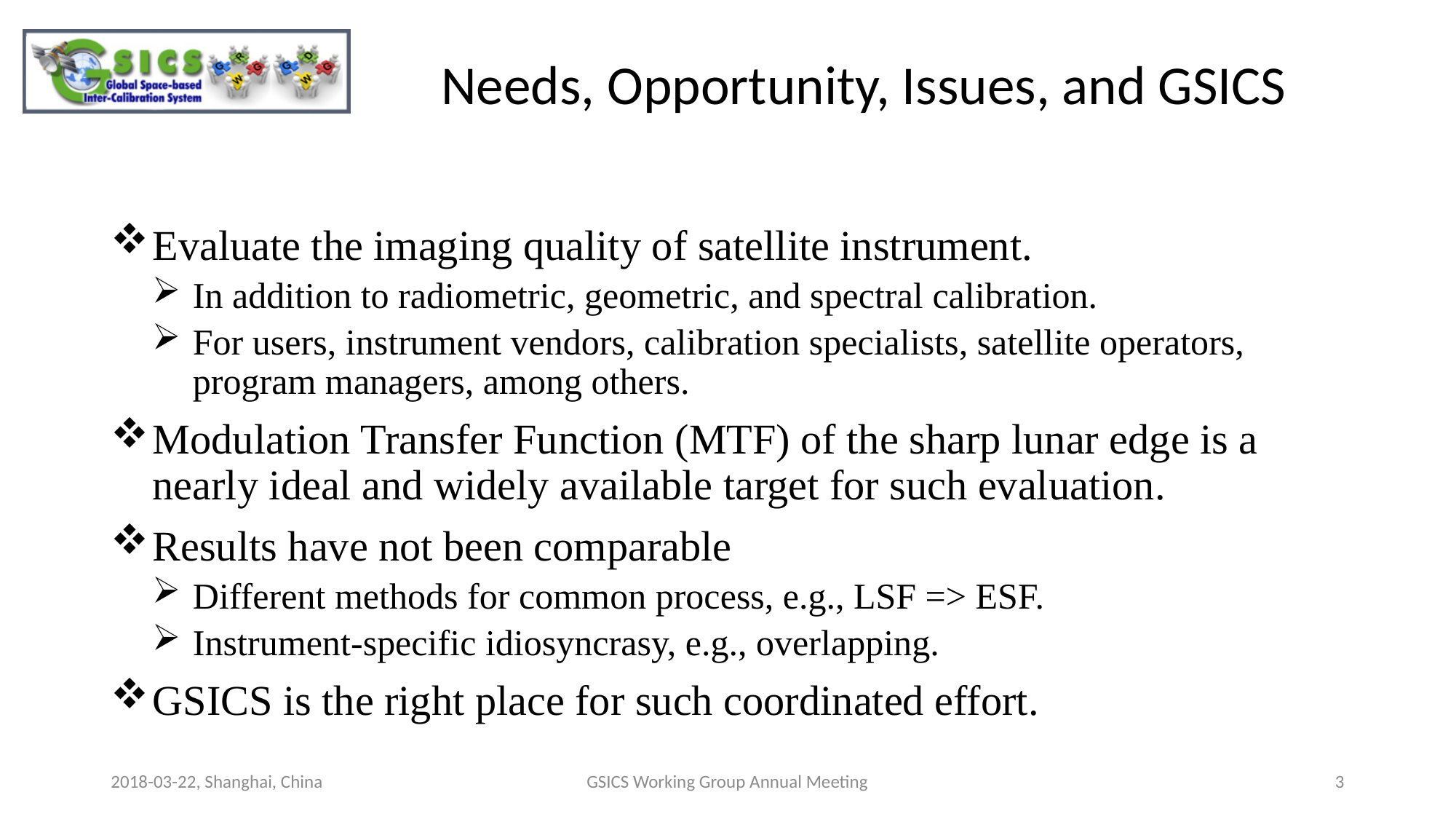

# Needs, Opportunity, Issues, and GSICS
Evaluate the imaging quality of satellite instrument.
In addition to radiometric, geometric, and spectral calibration.
For users, instrument vendors, calibration specialists, satellite operators, program managers, among others.
Modulation Transfer Function (MTF) of the sharp lunar edge is a nearly ideal and widely available target for such evaluation.
Results have not been comparable
Different methods for common process, e.g., LSF => ESF.
Instrument-specific idiosyncrasy, e.g., overlapping.
GSICS is the right place for such coordinated effort.
2018-03-22, Shanghai, China
GSICS Working Group Annual Meeting
3